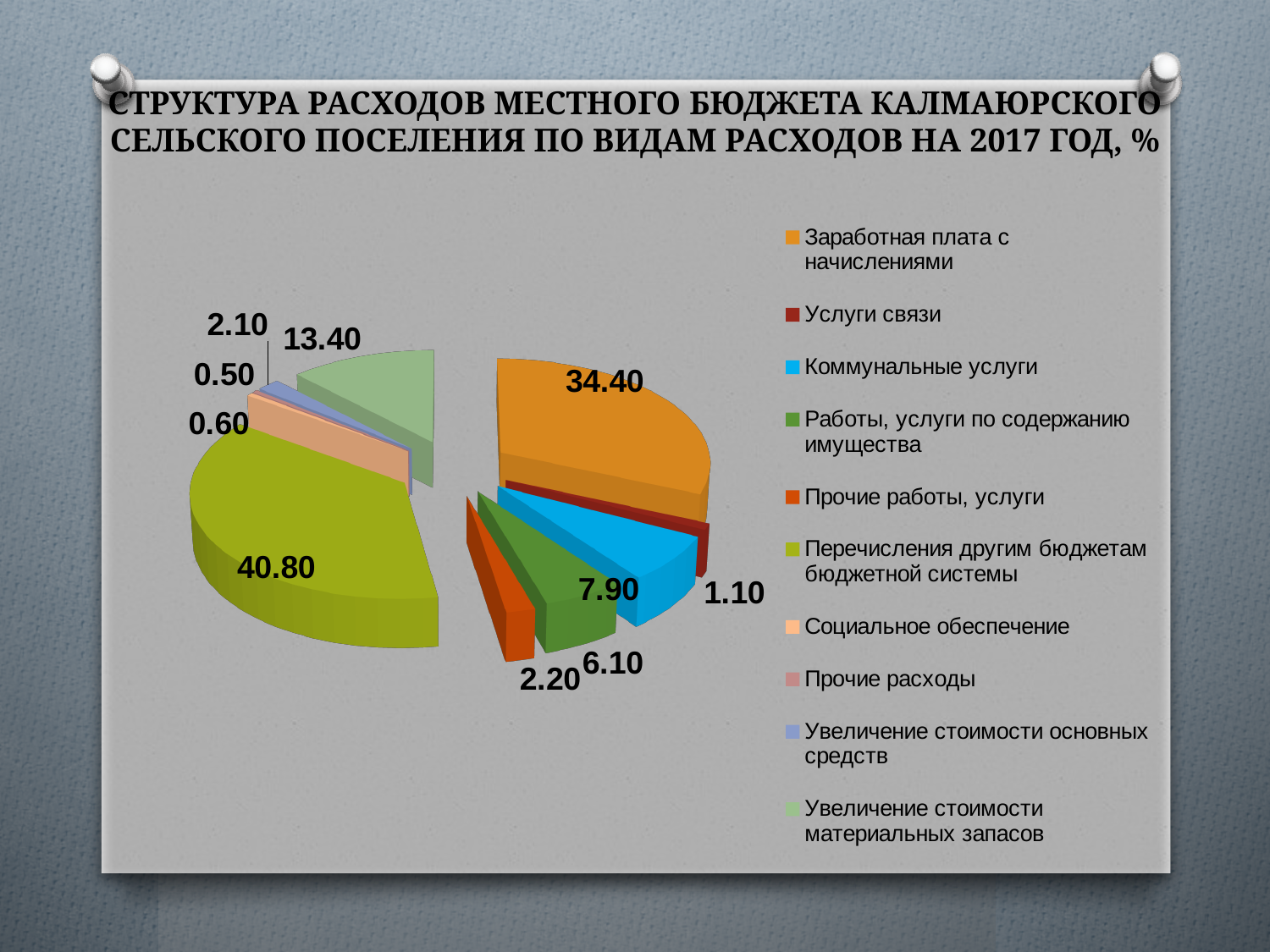

# СТРУКТУРА РАСХОДОВ МЕСТНОГО БЮДЖЕТА КАЛМАЮРСКОГО СЕЛЬСКОГО ПОСЕЛЕНИЯ ПО ВИДАМ РАСХОДОВ НА 2017 ГОД, %

[unsupported chart]